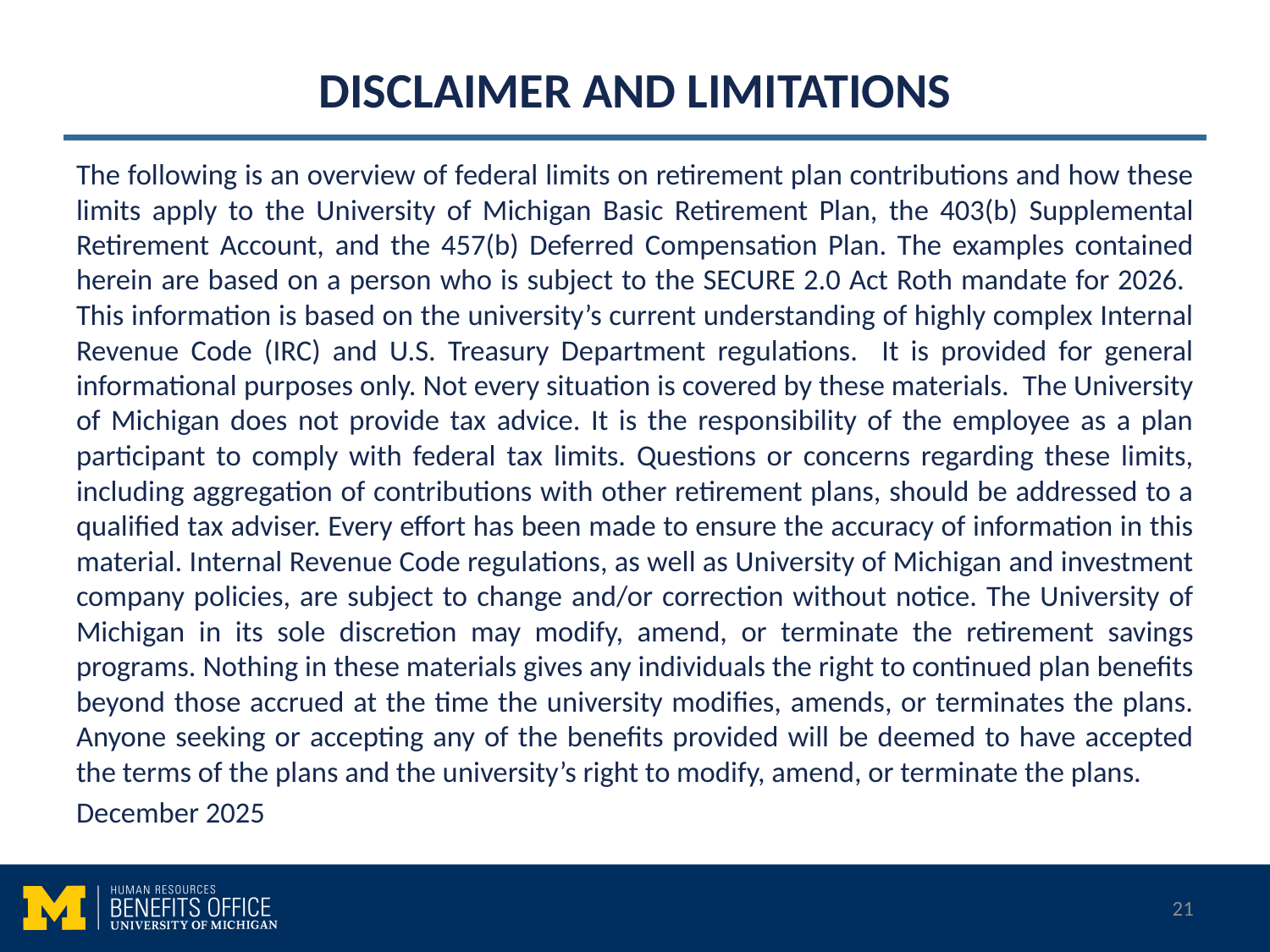

# DISCLAIMER and Limitations
The following is an overview of federal limits on retirement plan contributions and how these limits apply to the University of Michigan Basic Retirement Plan, the 403(b) Supplemental Retirement Account, and the 457(b) Deferred Compensation Plan. The examples contained herein are based on a person who is subject to the SECURE 2.0 Act Roth mandate for 2026.  This information is based on the university’s current understanding of highly complex Internal Revenue Code (IRC) and U.S. Treasury Department regulations.  It is provided for general informational purposes only. Not every situation is covered by these materials.  The University of Michigan does not provide tax advice. It is the responsibility of the employee as a plan participant to comply with federal tax limits. Questions or concerns regarding these limits, including aggregation of contributions with other retirement plans, should be addressed to a qualified tax adviser. Every effort has been made to ensure the accuracy of information in this material. Internal Revenue Code regulations, as well as University of Michigan and investment company policies, are subject to change and/or correction without notice. The University of Michigan in its sole discretion may modify, amend, or terminate the retirement savings programs. Nothing in these materials gives any individuals the right to continued plan benefits beyond those accrued at the time the university modifies, amends, or terminates the plans. Anyone seeking or accepting any of the benefits provided will be deemed to have accepted the terms of the plans and the university’s right to modify, amend, or terminate the plans.
December 2025
21